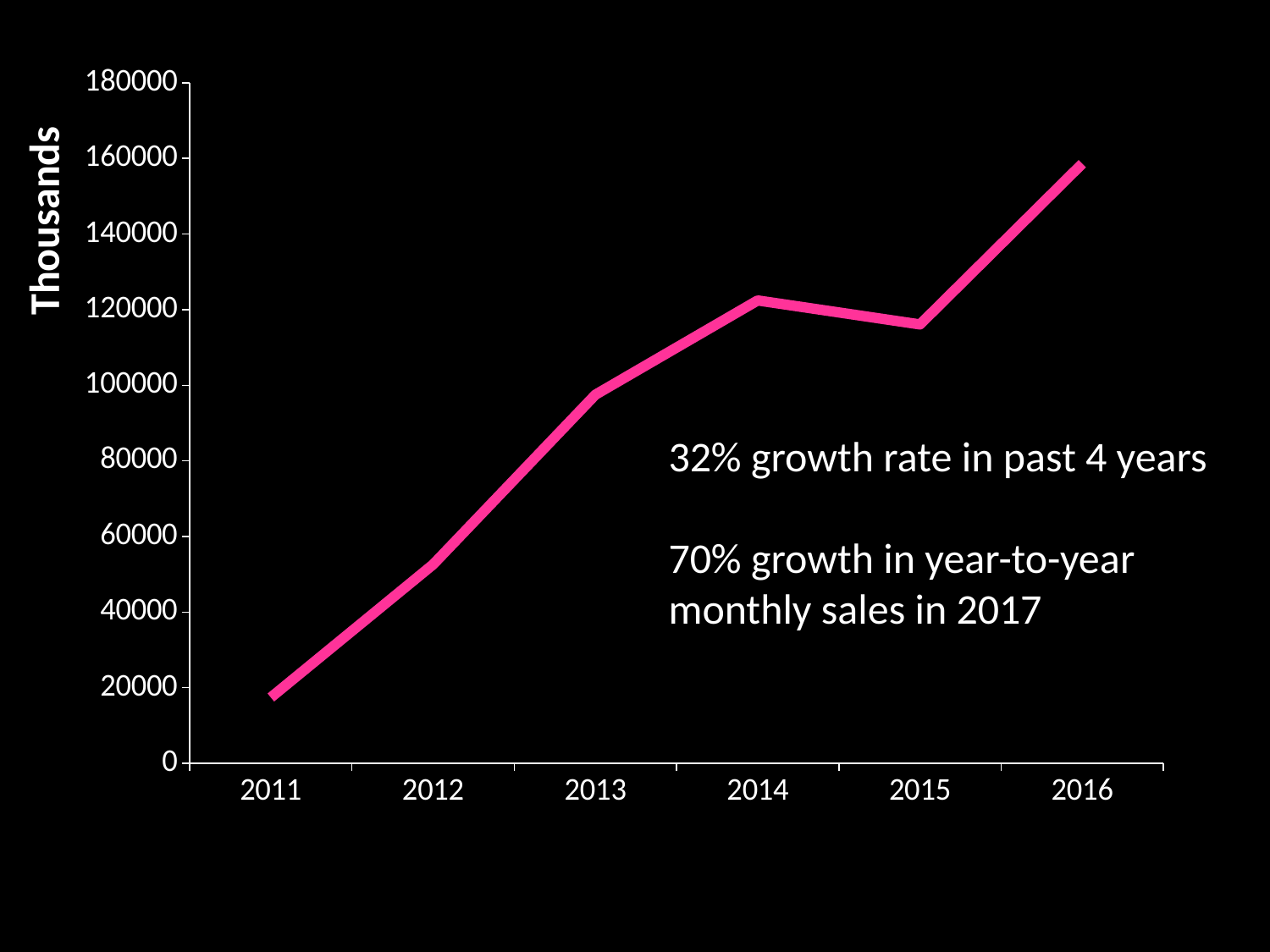

Thousands

### Chart

| Category | Series 1 |
|---|---|
| 2011.0 | 17425.0 |
| 2012.0 | 52607.0 |
| 2013.0 | 97507.0 |
| 2014.0 | 122438.0 |
| 2015.0 | 116099.0 |
| 2016.0 | 158614.0 |
32% growth rate in past 4 years

70% growth in year-to-year monthly sales in 2017